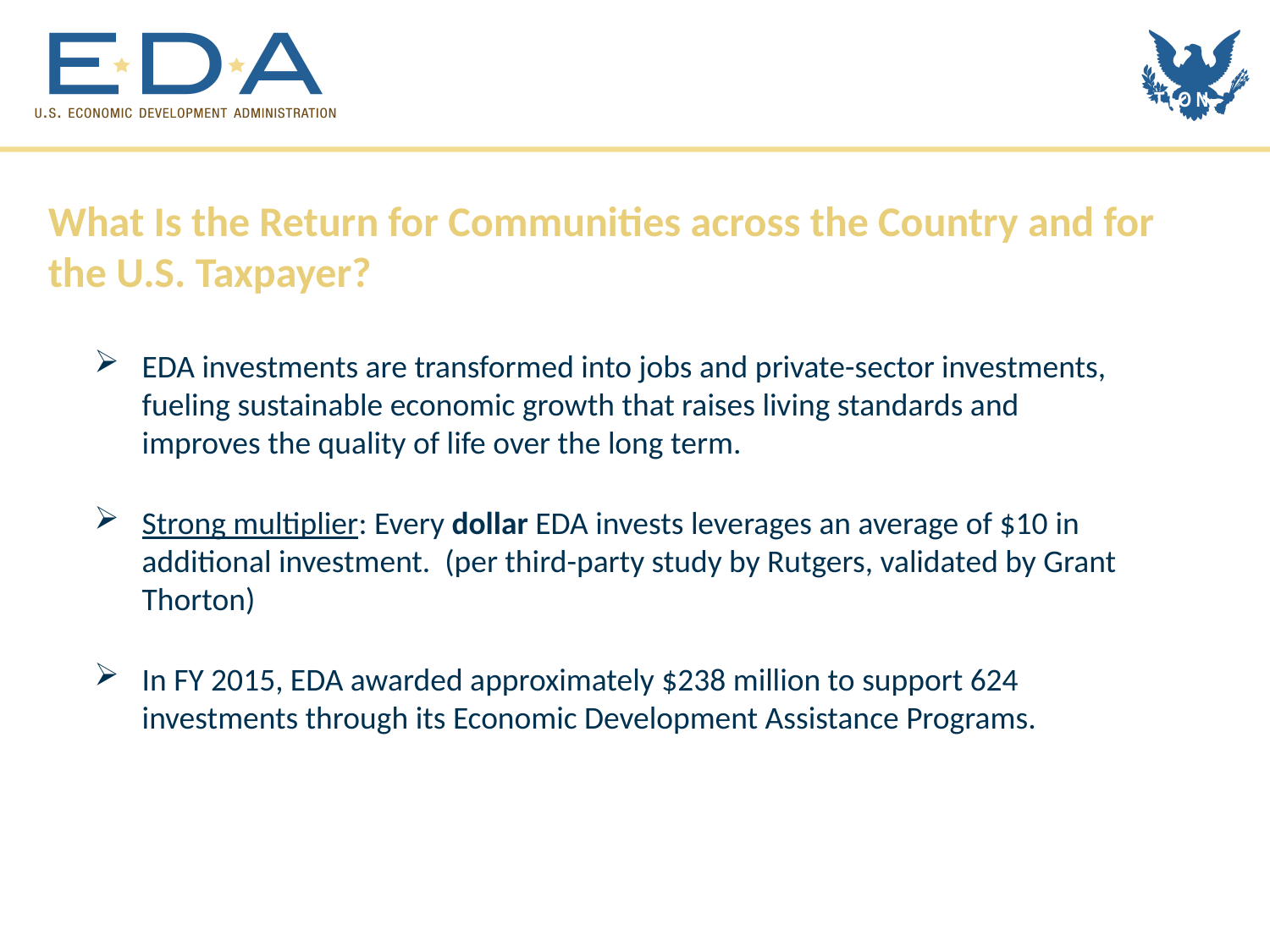

Innovation.  Regional Collaboration.  Job Creation.
What Is the Return for Communities across the Country and for the U.S. Taxpayer?
EDA investments are transformed into jobs and private-sector investments, fueling sustainable economic growth that raises living standards and improves the quality of life over the long term.

Strong multiplier: Every dollar EDA invests leverages an average of $10 in additional investment.  (per third-party study by Rutgers, validated by Grant Thorton)

In FY 2015, EDA awarded approximately $238 million to support 624 investments through its Economic Development Assistance Programs.